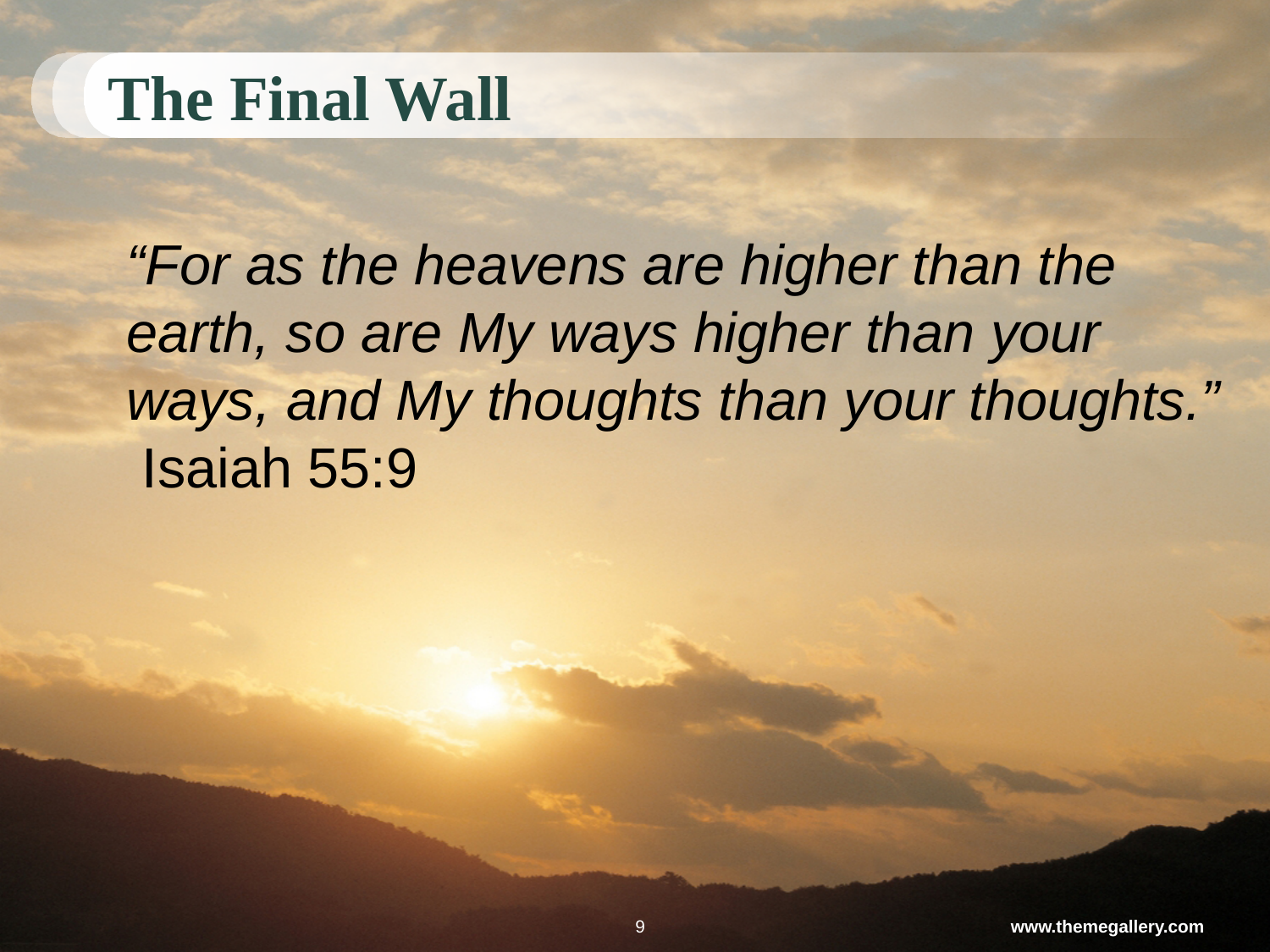

# The Final Wall
	“For as the heavens are higher than the earth, so are My ways higher than your ways, and My thoughts than your thoughts.”  Isaiah 55:9
9
www.themegallery.com